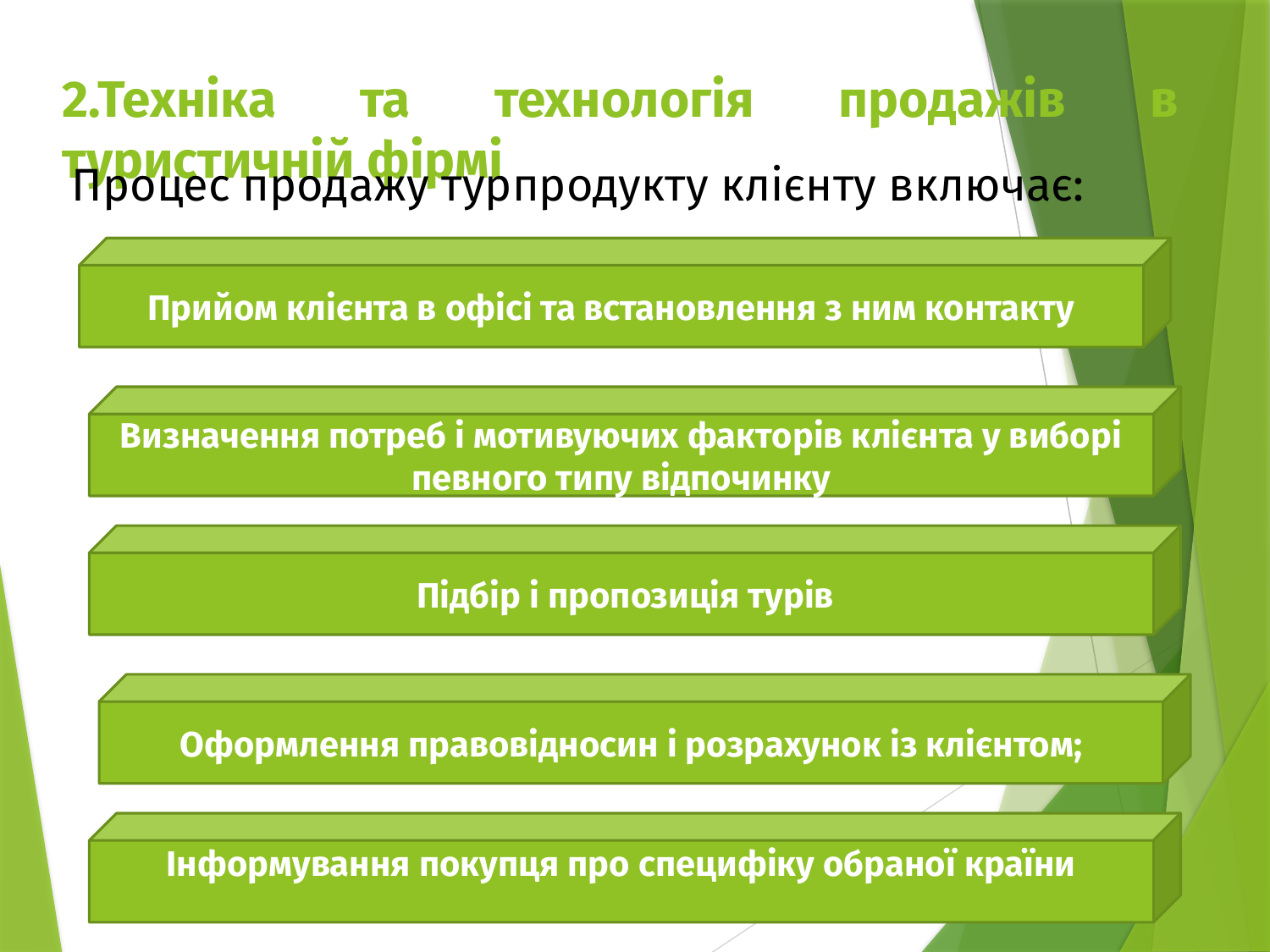

# 2.Техніка та технологія продажів в туристичній фірмі
Процес продажу турпродукту клієнту включає:
Прийом клієнта в офісі та встановлення з ним контакту
Визначення потреб і мотивуючих факторів клієнта у виборі певного типу відпочинку
 Підбір і пропозиція турів
Оформлення правовідносин і розрахунок із клієнтом;
Інформування покупця про специфіку обраної країни